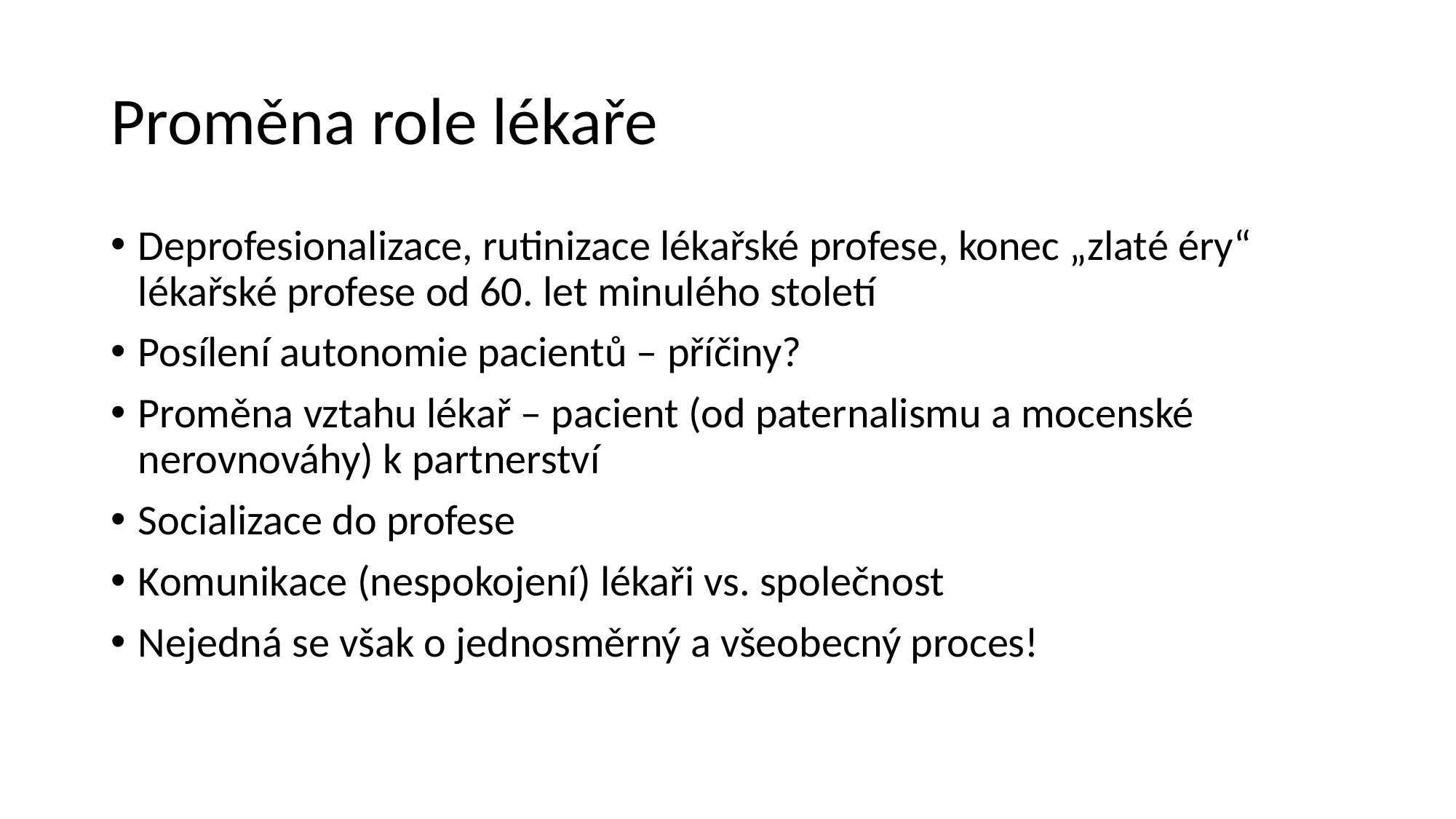

# Proměna role lékaře
Deprofesionalizace, rutinizace lékařské profese, konec „zlaté éry“ lékařské profese od 60. let minulého století
Posílení autonomie pacientů – příčiny?
Proměna vztahu lékař – pacient (od paternalismu a mocenské nerovnováhy) k partnerství
Socializace do profese
Komunikace (nespokojení) lékaři vs. společnost
Nejedná se však o jednosměrný a všeobecný proces!